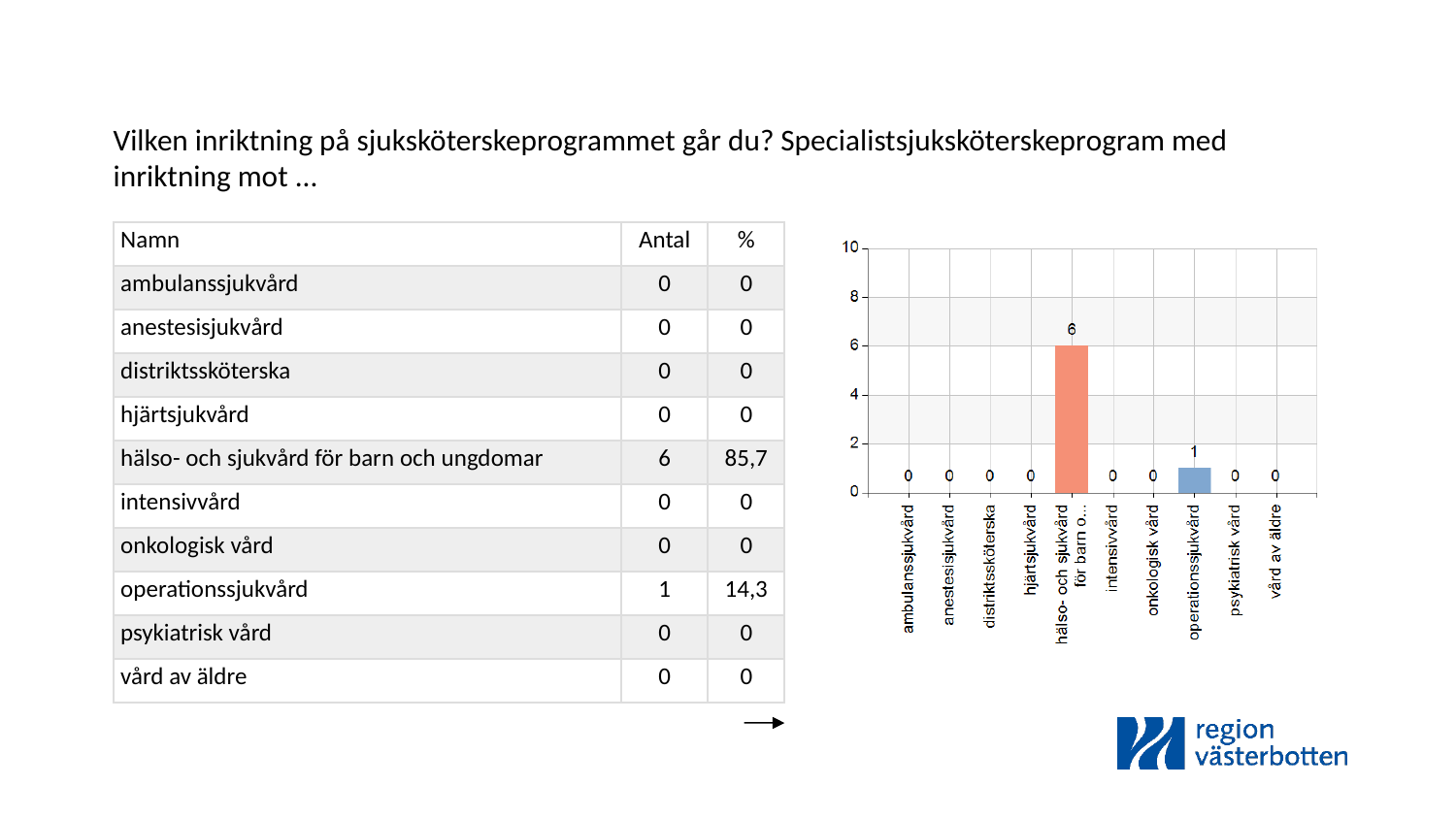

Vilken inriktning på sjuksköterskeprogrammet går du? Specialistsjuksköterskeprogram med inriktning mot ...
| Namn | Antal | % |
| --- | --- | --- |
| ambulanssjukvård | 0 | 0 |
| anestesisjukvård | 0 | 0 |
| distriktssköterska | 0 | 0 |
| hjärtsjukvård | 0 | 0 |
| hälso- och sjukvård för barn och ungdomar | 6 | 85,7 |
| intensivvård | 0 | 0 |
| onkologisk vård | 0 | 0 |
| operationssjukvård | 1 | 14,3 |
| psykiatrisk vård | 0 | 0 |
| vård av äldre | 0 | 0 |